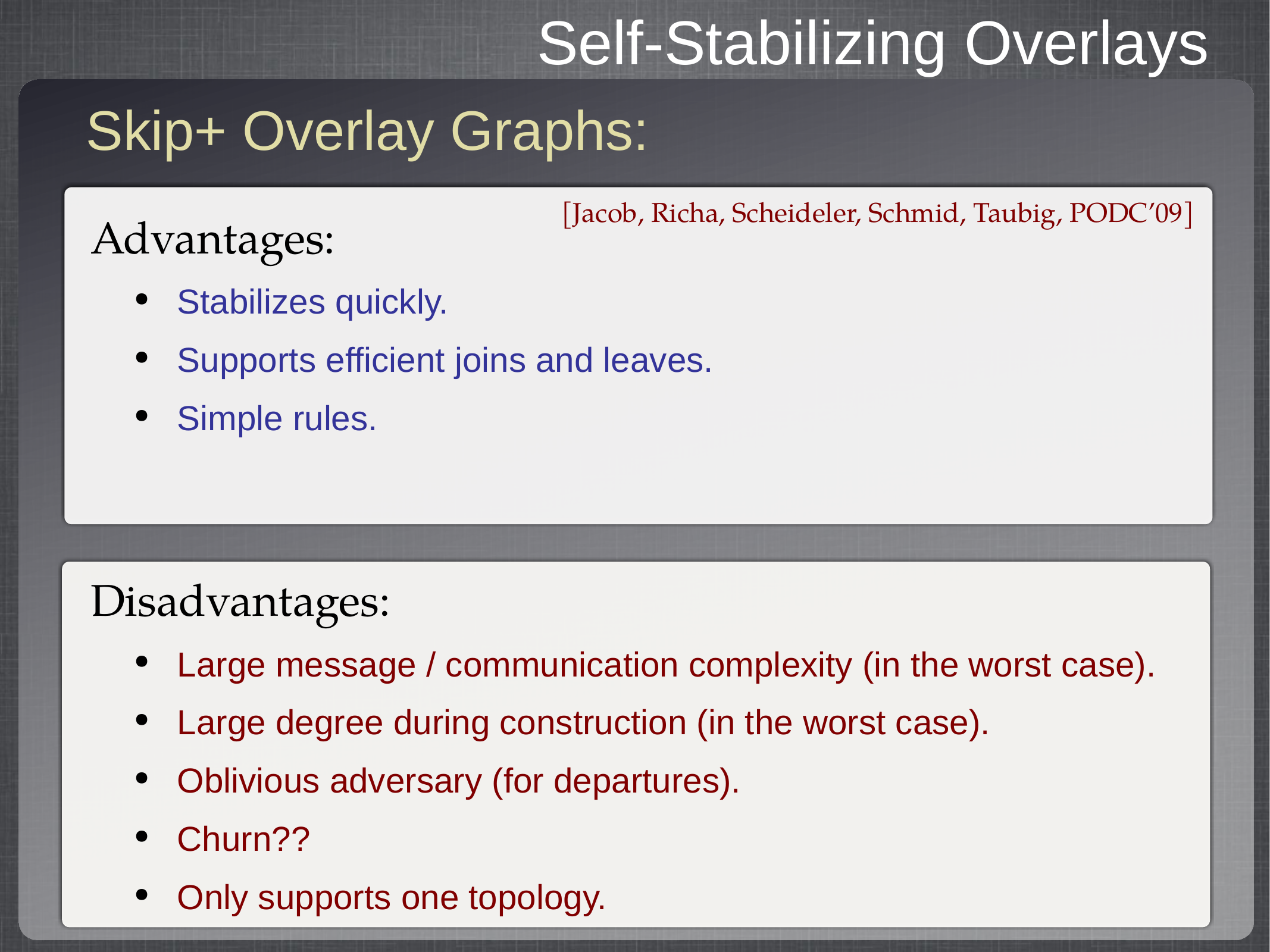

Self-Stabilizing Overlays
Skip+ Overlay Graphs:
[Jacob, Richa, Scheideler, Schmid, Taubig, PODC’09]
Advantages:
Stabilizes quickly.
Supports efficient joins and leaves.
Simple rules.

Disadvantages:
Large message / communication complexity (in the worst case).
Large degree during construction (in the worst case).
Oblivious adversary (for departures).
Churn??
Only supports one topology.